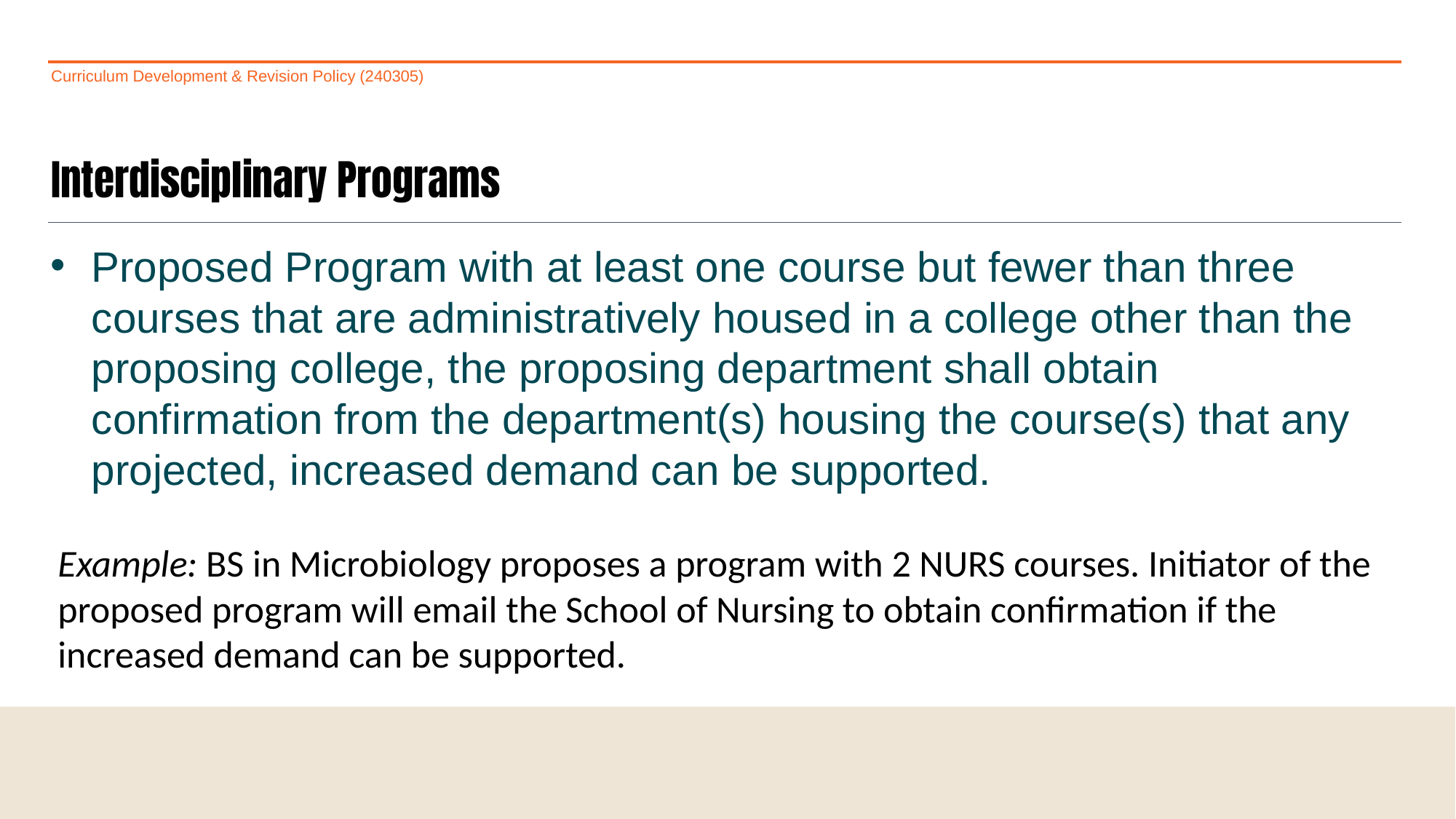

Curriculum Development & Revision Policy (240305)
# Interdisciplinary Programs
Proposed Program with at least one course but fewer than three courses that are administratively housed in a college other than the proposing college, the proposing department shall obtain confirmation from the department(s) housing the course(s) that any projected, increased demand can be supported.
Example: BS in Microbiology proposes a program with 2 NURS courses. Initiator of the proposed program will email the School of Nursing to obtain confirmation if the increased demand can be supported.